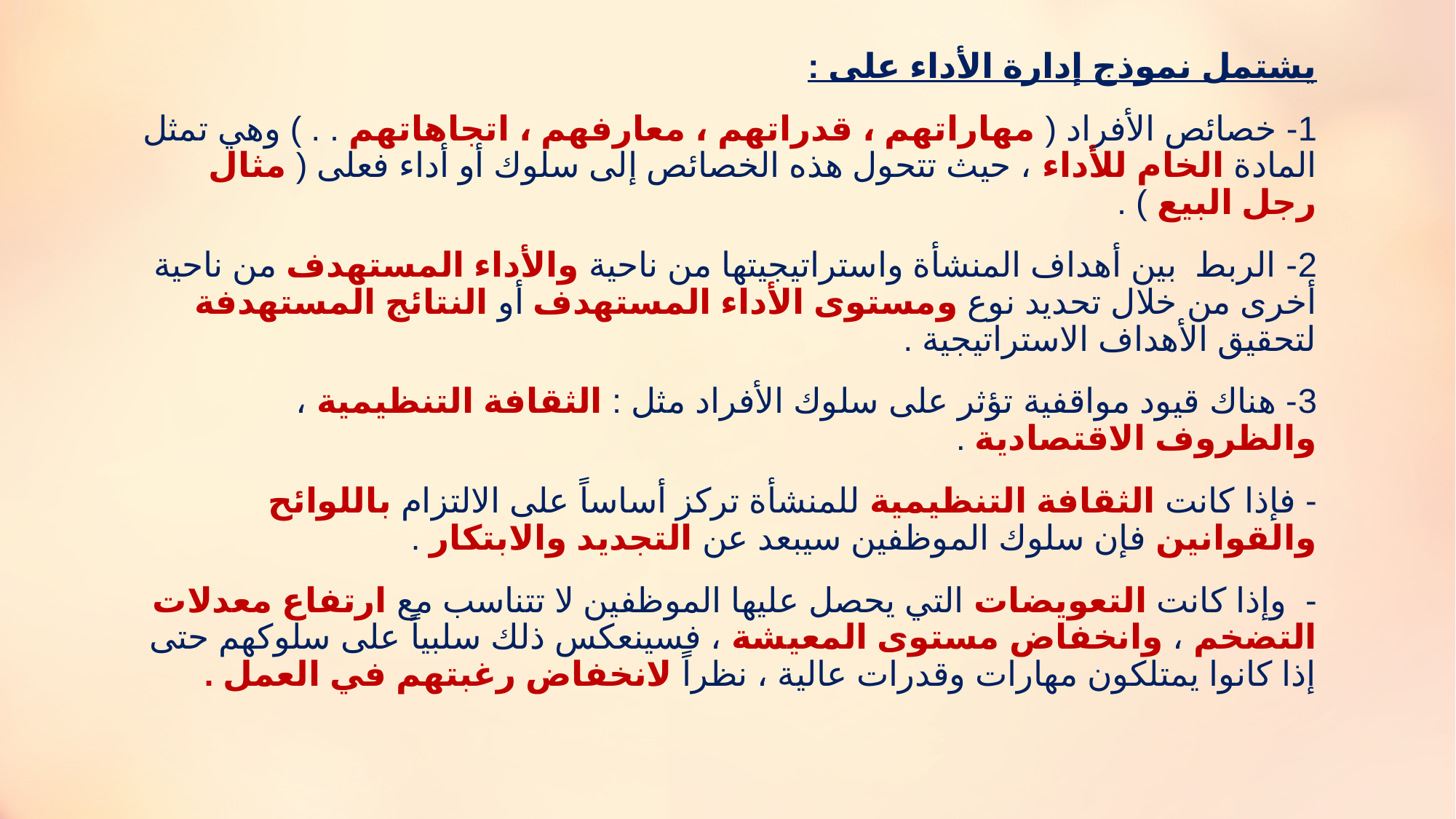

يشتمل نموذج إدارة الأداء على :
1- خصائص الأفراد ( مهاراتهم ، قدراتهم ، معارفهم ، اتجاهاتهم . . ) وهي تمثل المادة الخام للأداء ، حيث تتحول هذه الخصائص إلى سلوك أو أداء فعلى ( مثال رجل البيع ) .
2- الربط  بين أهداف المنشأة واستراتيجيتها من ناحية والأداء المستهدف من ناحية أخرى من خلال تحديد نوع ومستوى الأداء المستهدف أو النتائج المستهدفة لتحقيق الأهداف الاستراتيجية .
3- هناك قيود مواقفية تؤثر على سلوك الأفراد مثل : الثقافة التنظيمية ، والظروف الاقتصادية .
- فإذا كانت الثقافة التنظيمية للمنشأة تركز أساساً على الالتزام باللوائح والقوانين فإن سلوك الموظفين سيبعد عن التجديد والابتكار .
-  وإذا كانت التعويضات التي يحصل عليها الموظفين لا تتناسب مع ارتفاع معدلات التضخم ، وانخفاض مستوى المعيشة ، فسينعكس ذلك سلبياً على سلوكهم حتى إذا كانوا يمتلكون مهارات وقدرات عالية ، نظراً لانخفاض رغبتهم في العمل .